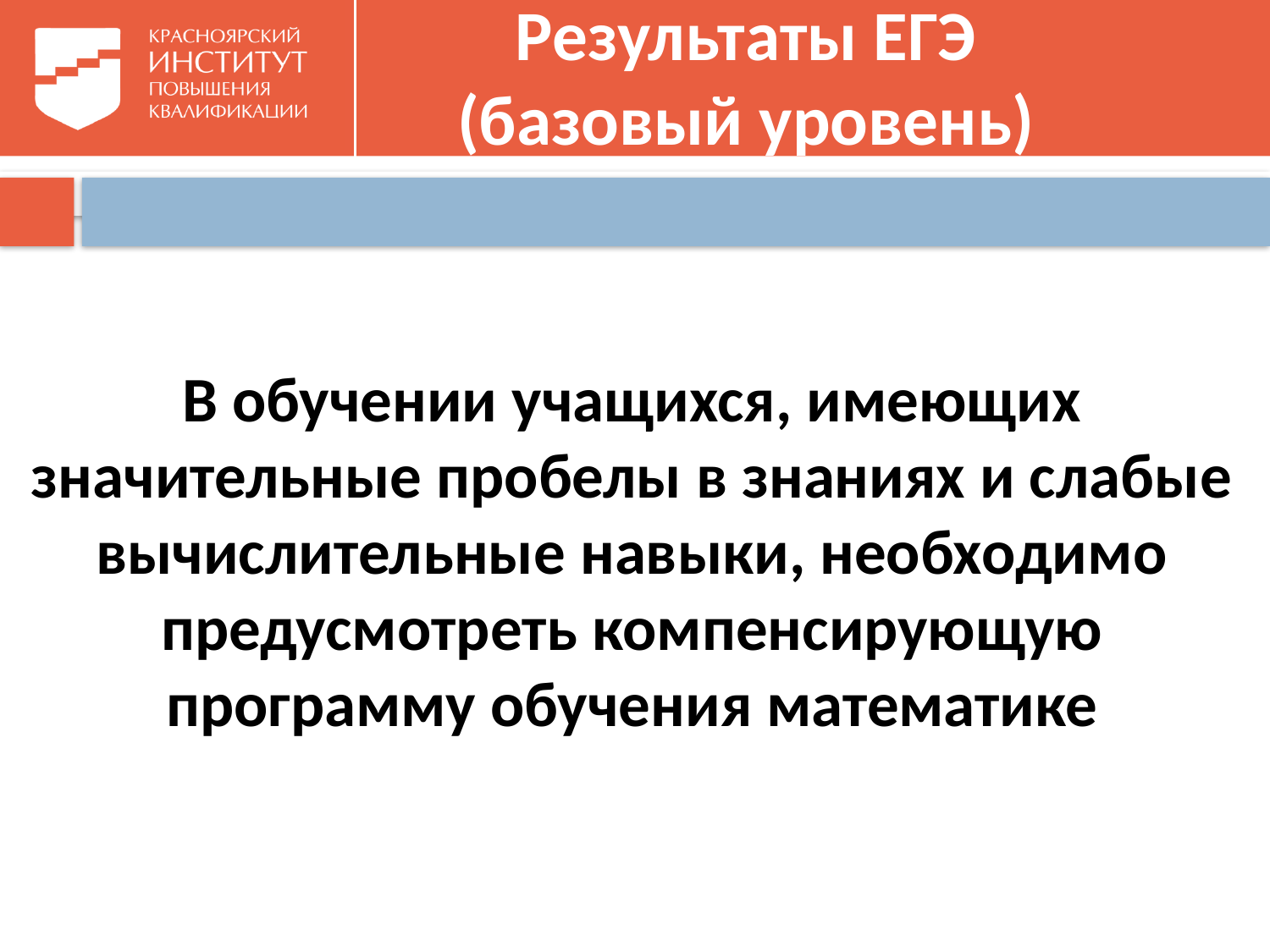

# Результаты ЕГЭ (базовый уровень)
В обучении учащихся, имеющих значительные пробелы в знаниях и слабые вычислительные навыки, необходимо предусмотреть компенсирующую программу обучения математике